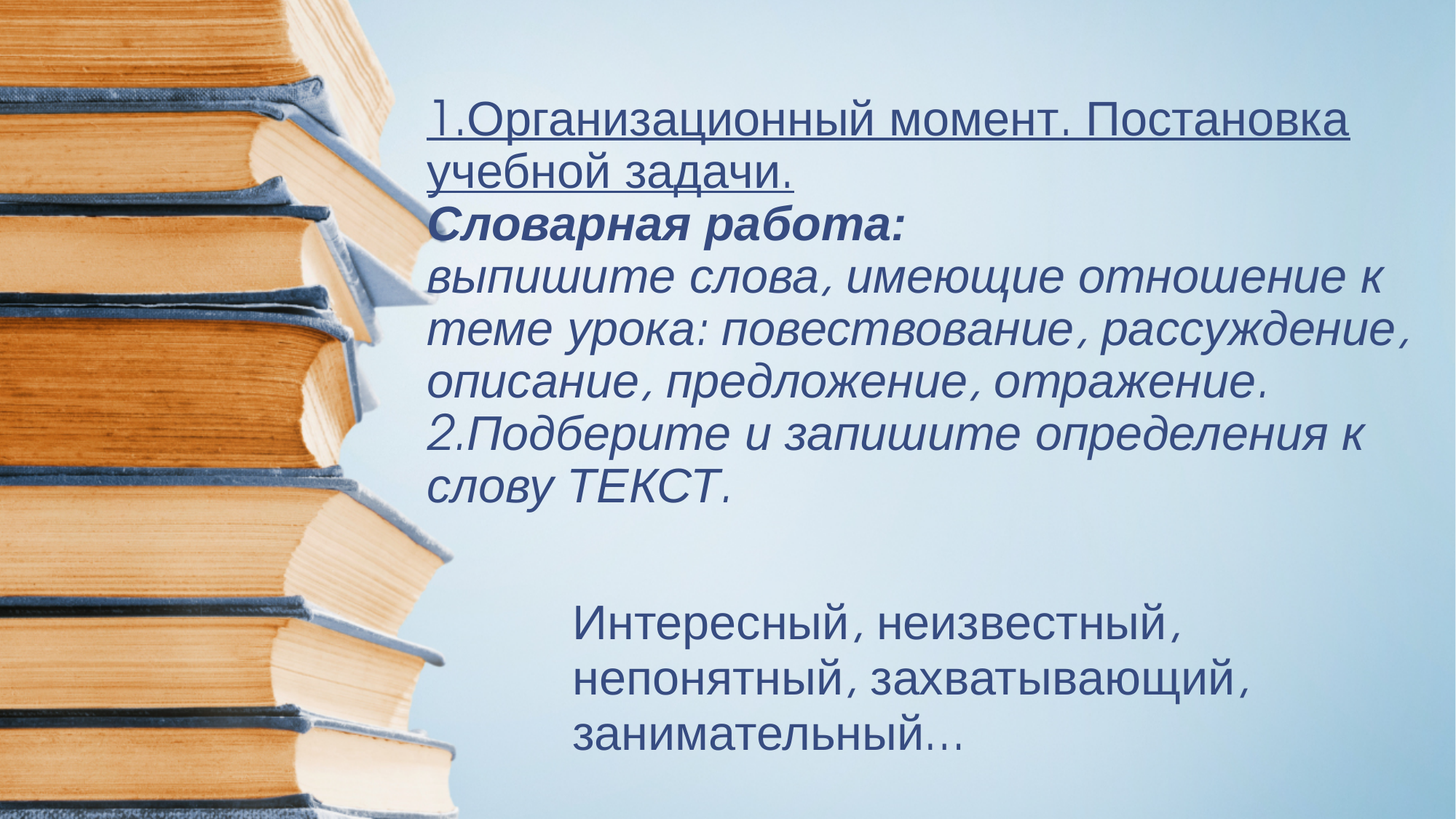

# 1.Организационный момент. Постановка учебной задачи. Словарная работа: выпишите слова, имеющие отношение к теме урока: повествование, рассуждение, описание, предложение, отражение. 2.Подберите и запишите определения к слову ТЕКСТ.
Интересный, неизвестный, непонятный, захватывающий, занимательный…